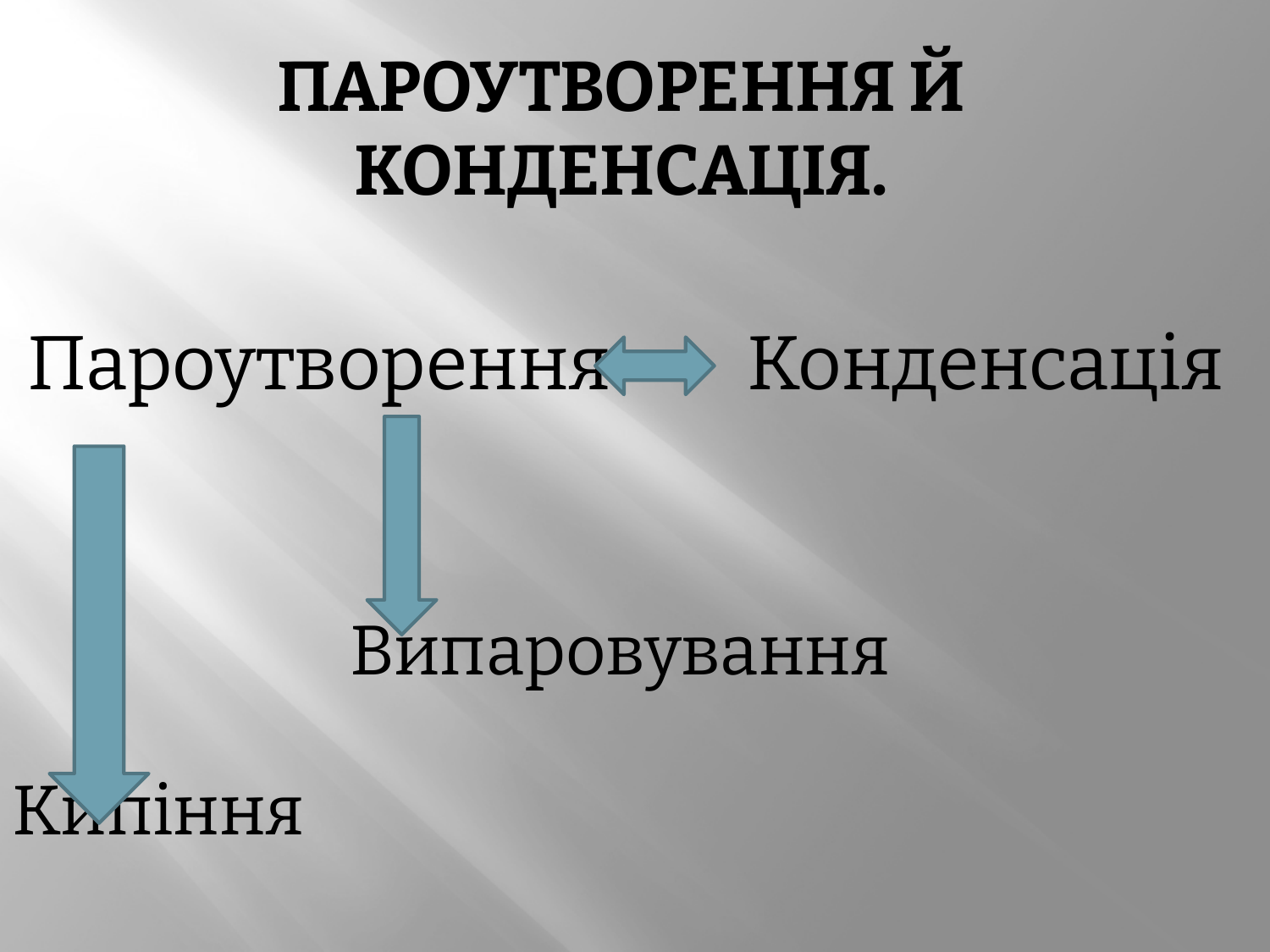

# Пароутворення й конденсація.
 Пароутворення         Конденсація

Випаровування

Кипіння